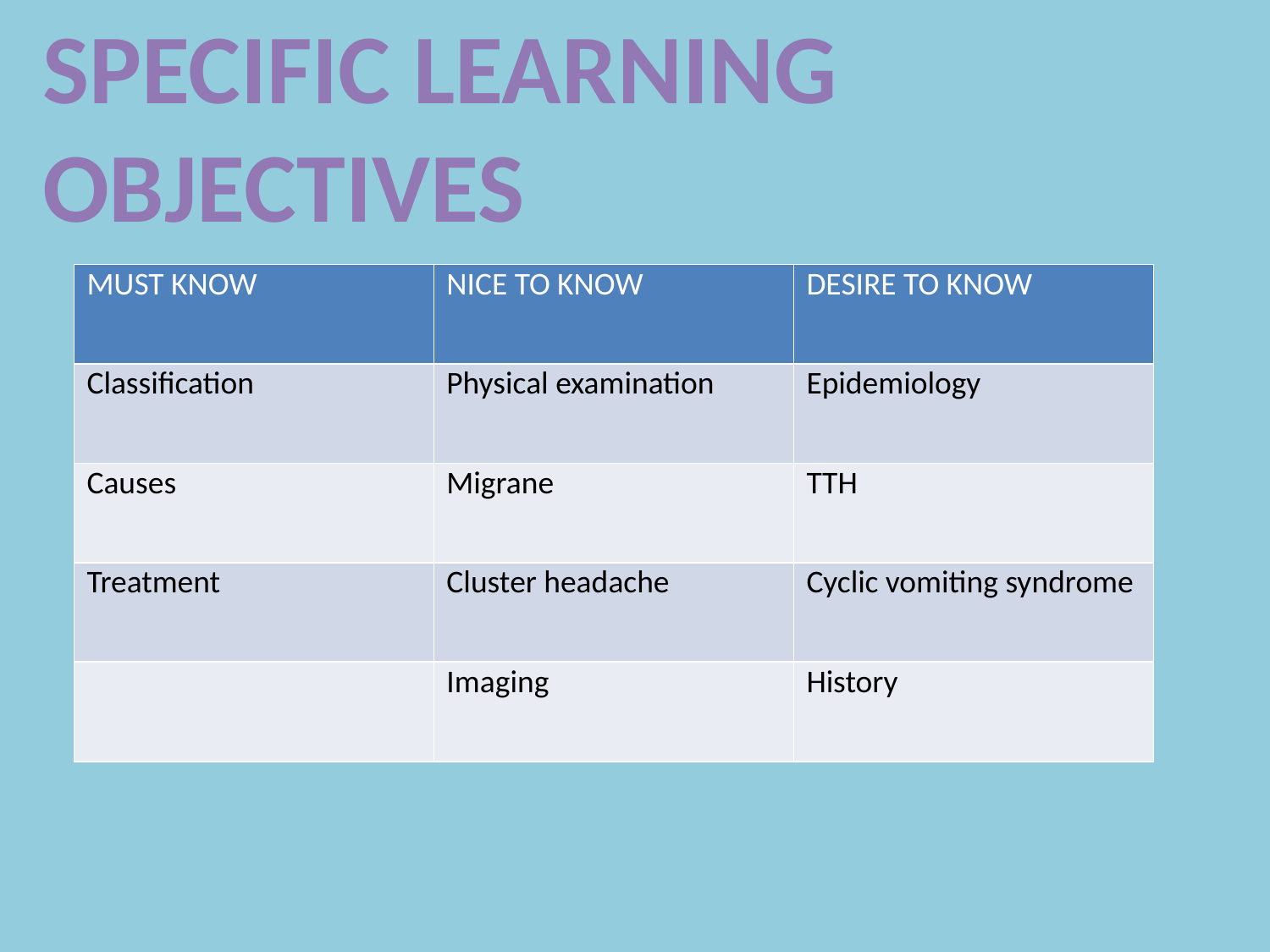

# SPECIFIC LEARNING OBJECTIVES
| MUST KNOW | NICE TO KNOW | DESIRE TO KNOW |
| --- | --- | --- |
| Classification | Physical examination | Epidemiology |
| Causes | Migrane | TTH |
| Treatment | Cluster headache | Cyclic vomiting syndrome |
|  | Imaging | History |